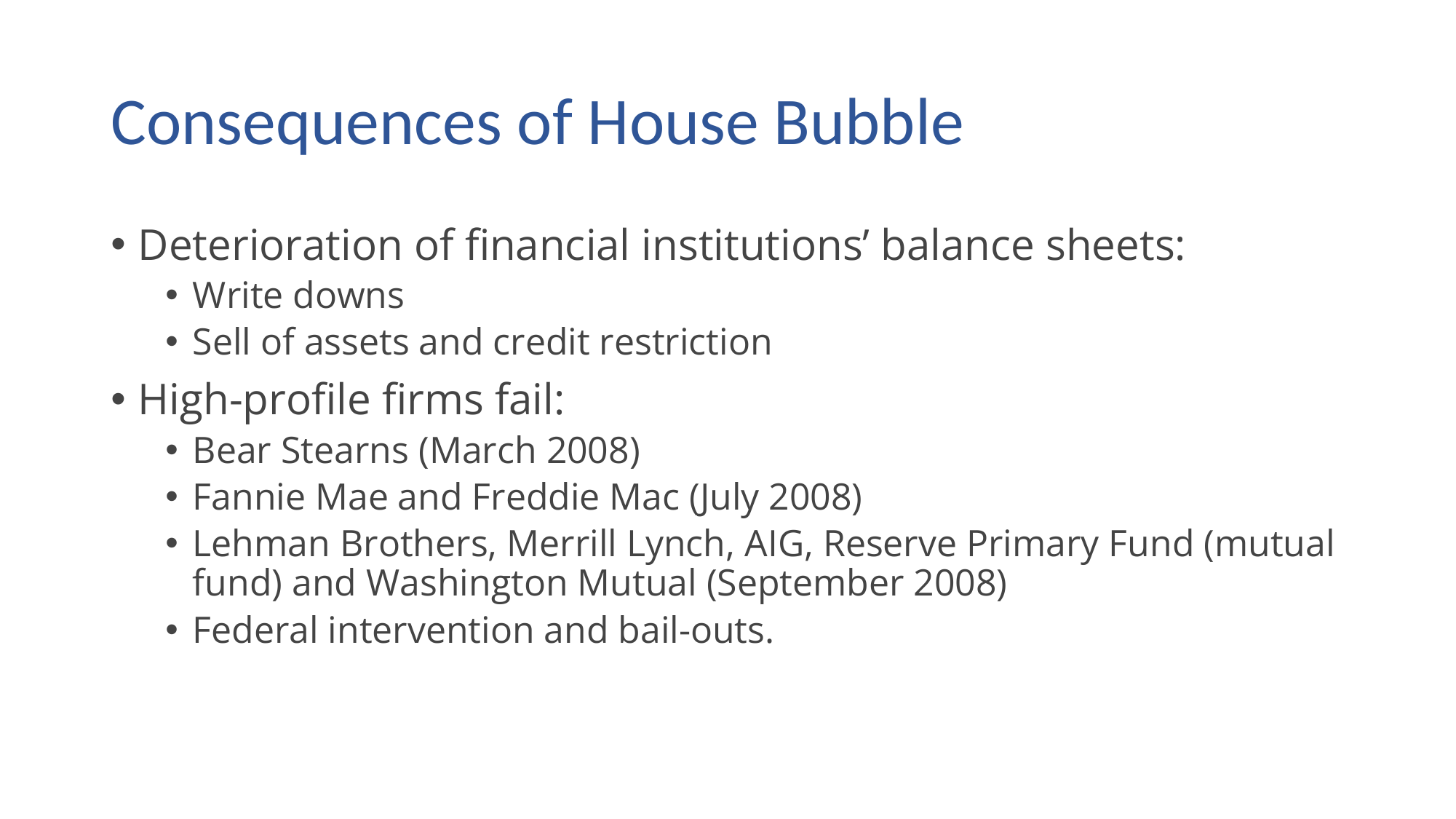

# Consequences of House Bubble
Deterioration of financial institutions’ balance sheets:
Write downs
Sell of assets and credit restriction
High-profile firms fail:
Bear Stearns (March 2008)
Fannie Mae and Freddie Mac (July 2008)
Lehman Brothers, Merrill Lynch, AIG, Reserve Primary Fund (mutual fund) and Washington Mutual (September 2008)
Federal intervention and bail-outs.